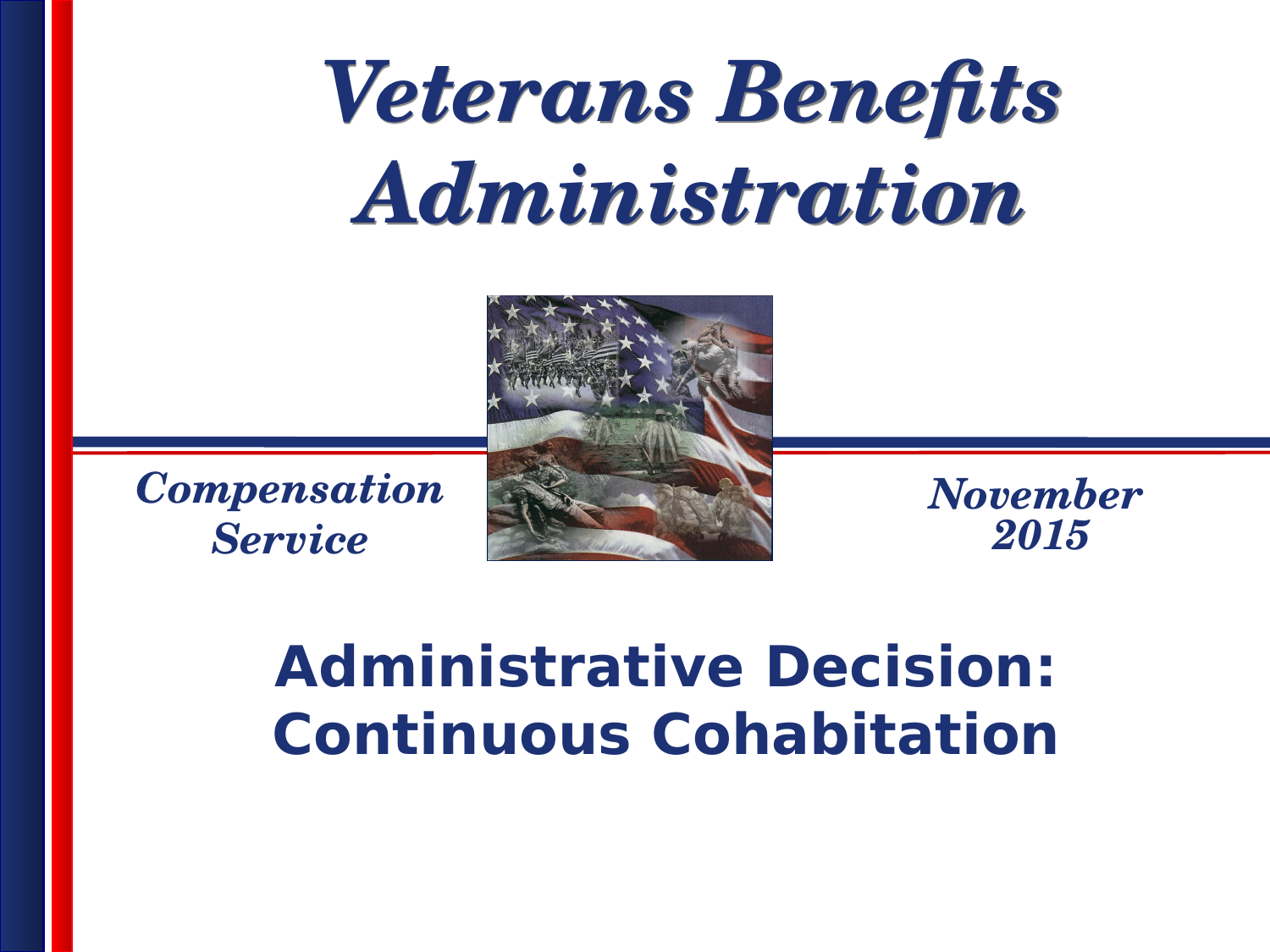

Compensation Service
November  2015
Administrative Decision:
Continuous Cohabitation